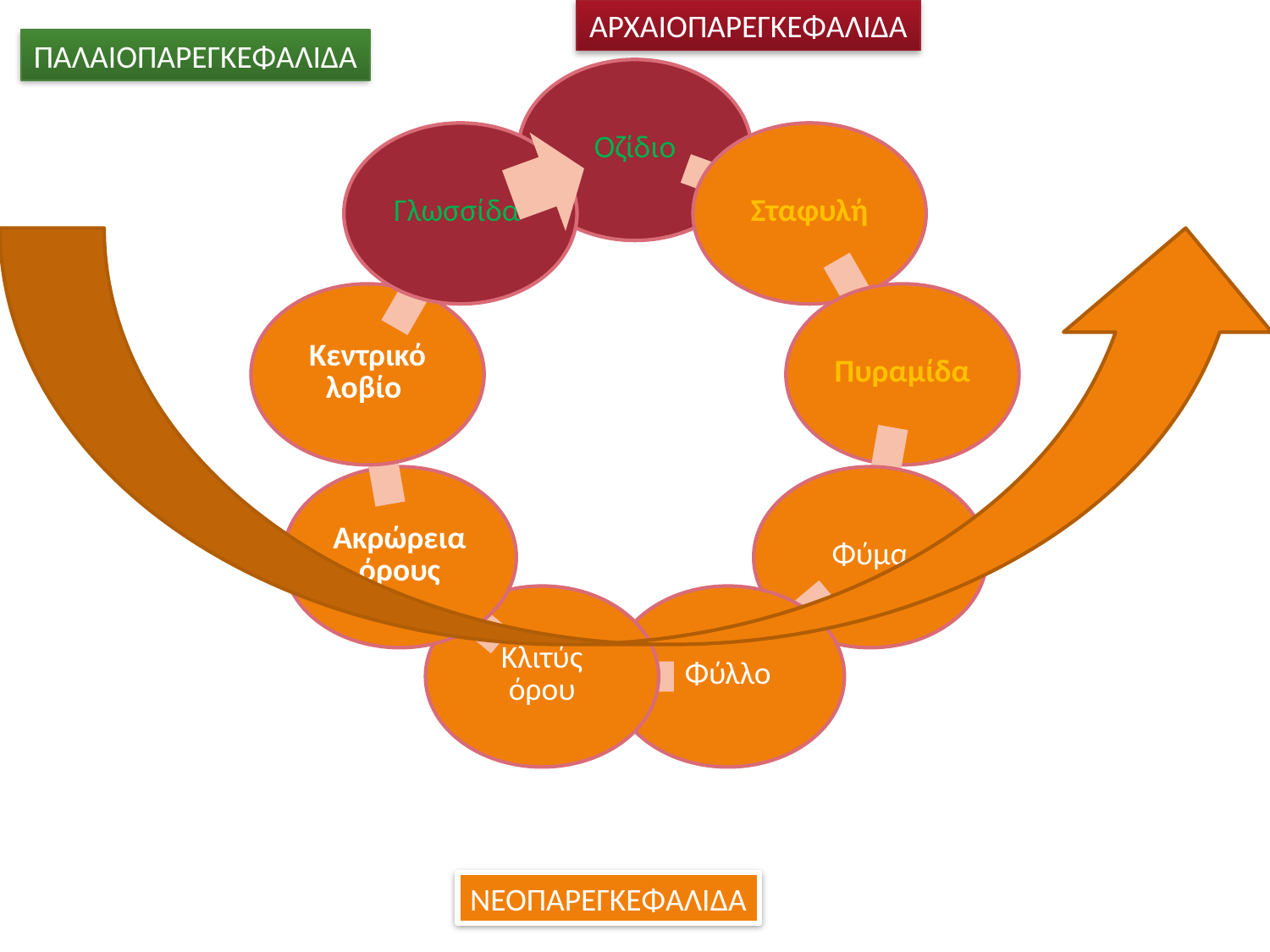

ΑΡΧΑΙΟΠΑΡΕΓΚΕΦΑΛΙΔΑ
ΠΑΛΑΙΟΠΑΡΕΓΚΕΦΑΛΙΔΑ
Οζίδιο
Σταφυλή
Πυραμίδα
Φύμα
Φύλλο
Κλιτύς όρου
Ακρώρεια όρους
Κεντρικό λοβίο
Γλωσσίδα

ΝΕΟΠΑΡΕΓΚΕΦΑΛΙΔΑ